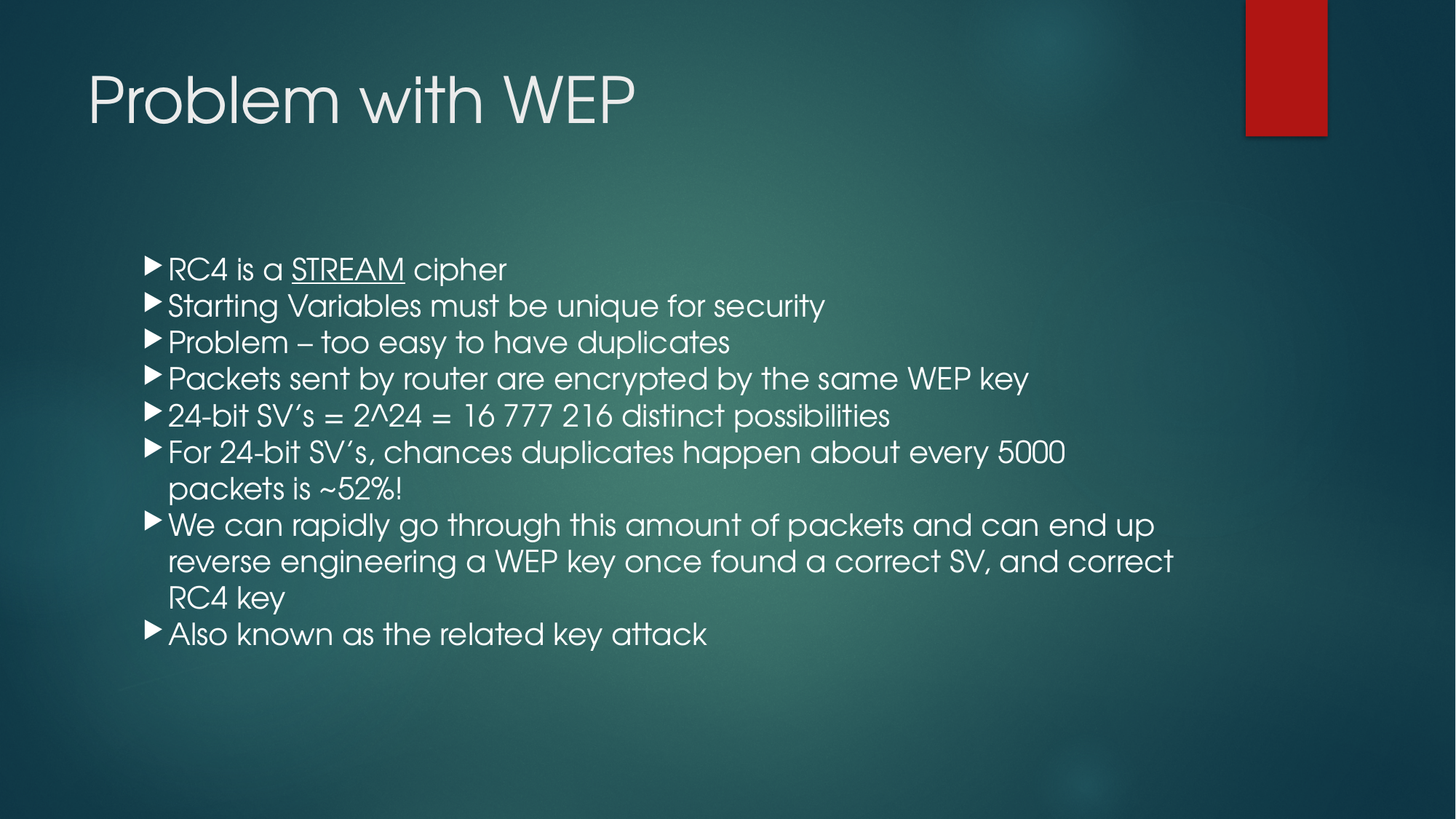

Problem with WEP
RC4 is a STREAM cipher
Starting Variables must be unique for security
Problem – too easy to have duplicates
Packets sent by router are encrypted by the same WEP key
24-bit SV’s = 2^24 = 16 777 216 distinct possibilities
For 24-bit SV’s, chances duplicates happen about every 5000 packets is ~52%!
We can rapidly go through this amount of packets and can end up reverse engineering a WEP key once found a correct SV, and correct RC4 key
Also known as the related key attack